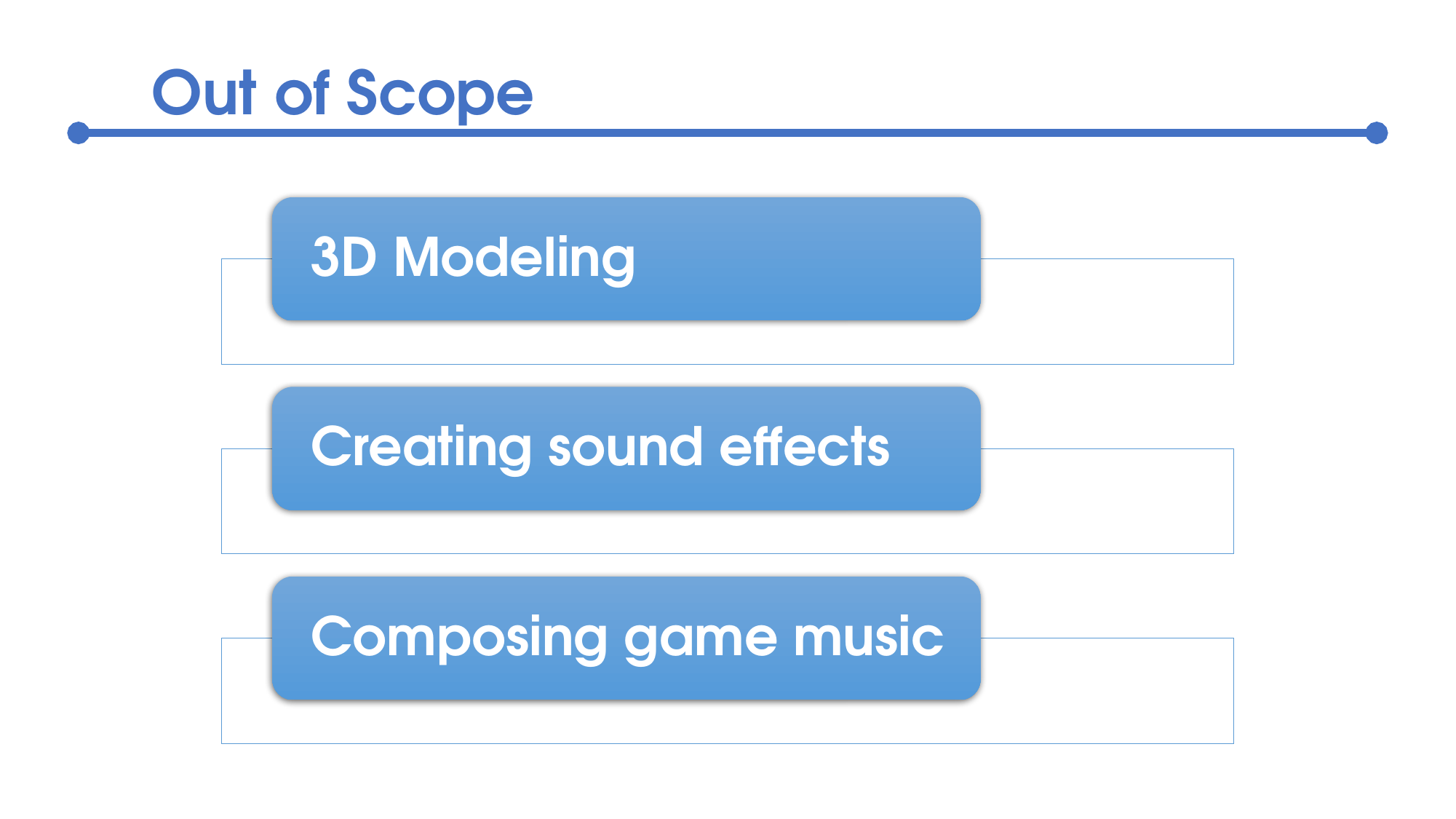

Out of Scope
3D Modeling
Creating sound effects
Composing game music